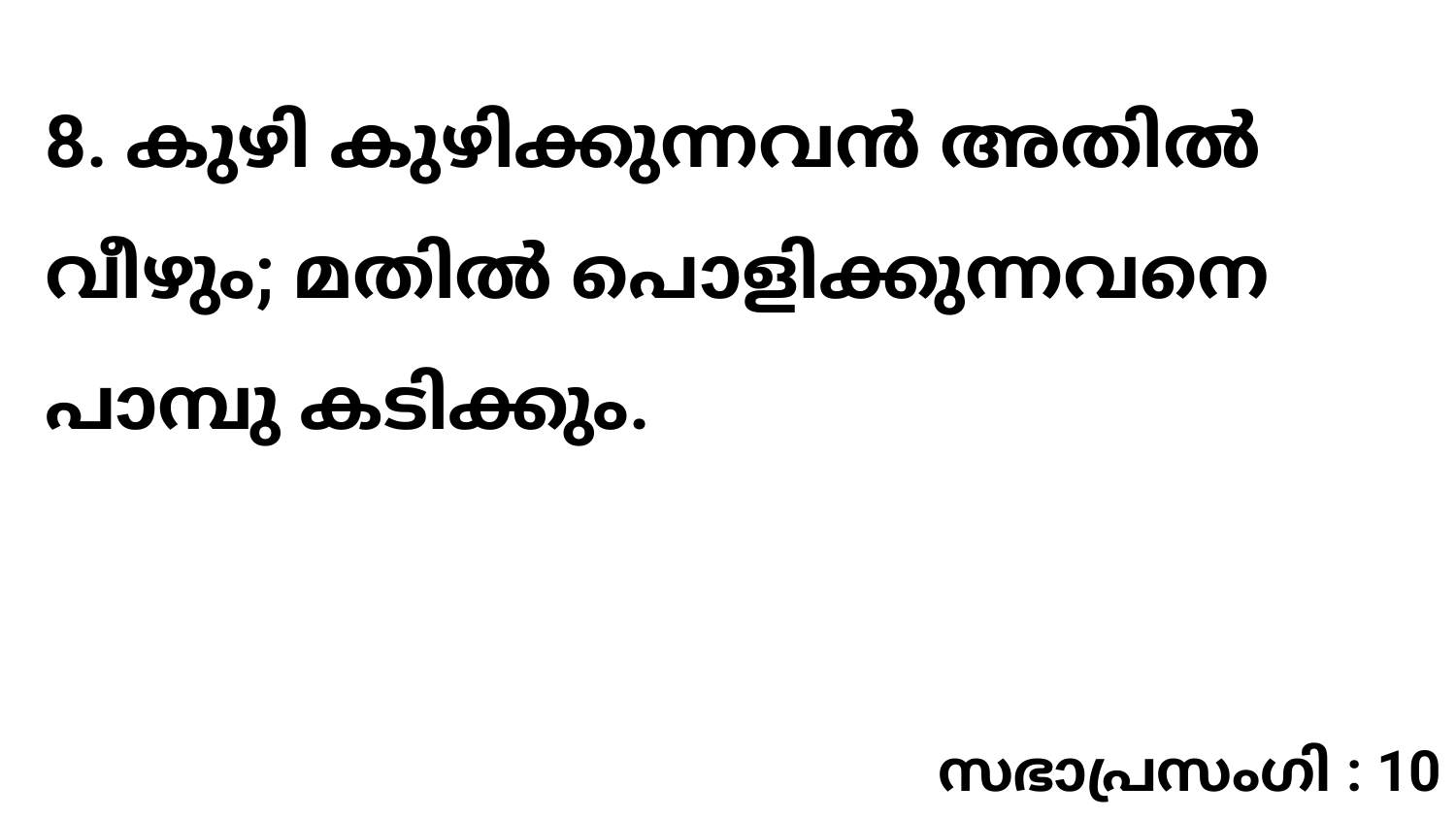

8. കുഴി കുഴിക്കുന്നവൻ അതിൽ വീഴും; മതിൽ പൊളിക്കുന്നവനെ പാമ്പു കടിക്കും.
സഭാപ്രസംഗി : 10